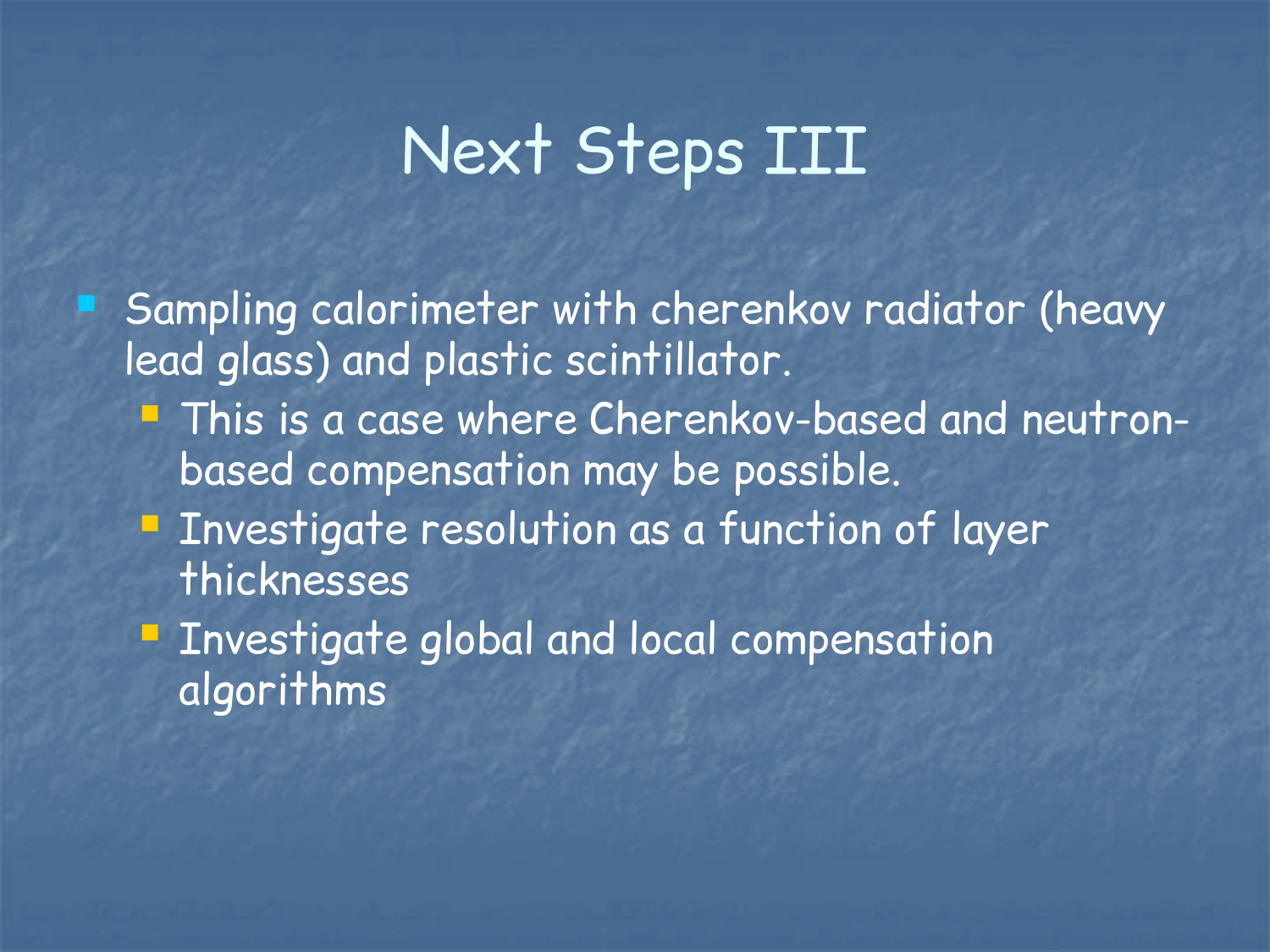

# Next Steps III
Sampling calorimeter with cherenkov radiator (heavy lead glass) and plastic scintillator.
This is a case where Cherenkov-based and neutron-based compensation may be possible.
Investigate resolution as a function of layer thicknesses
Investigate global and local compensation algorithms